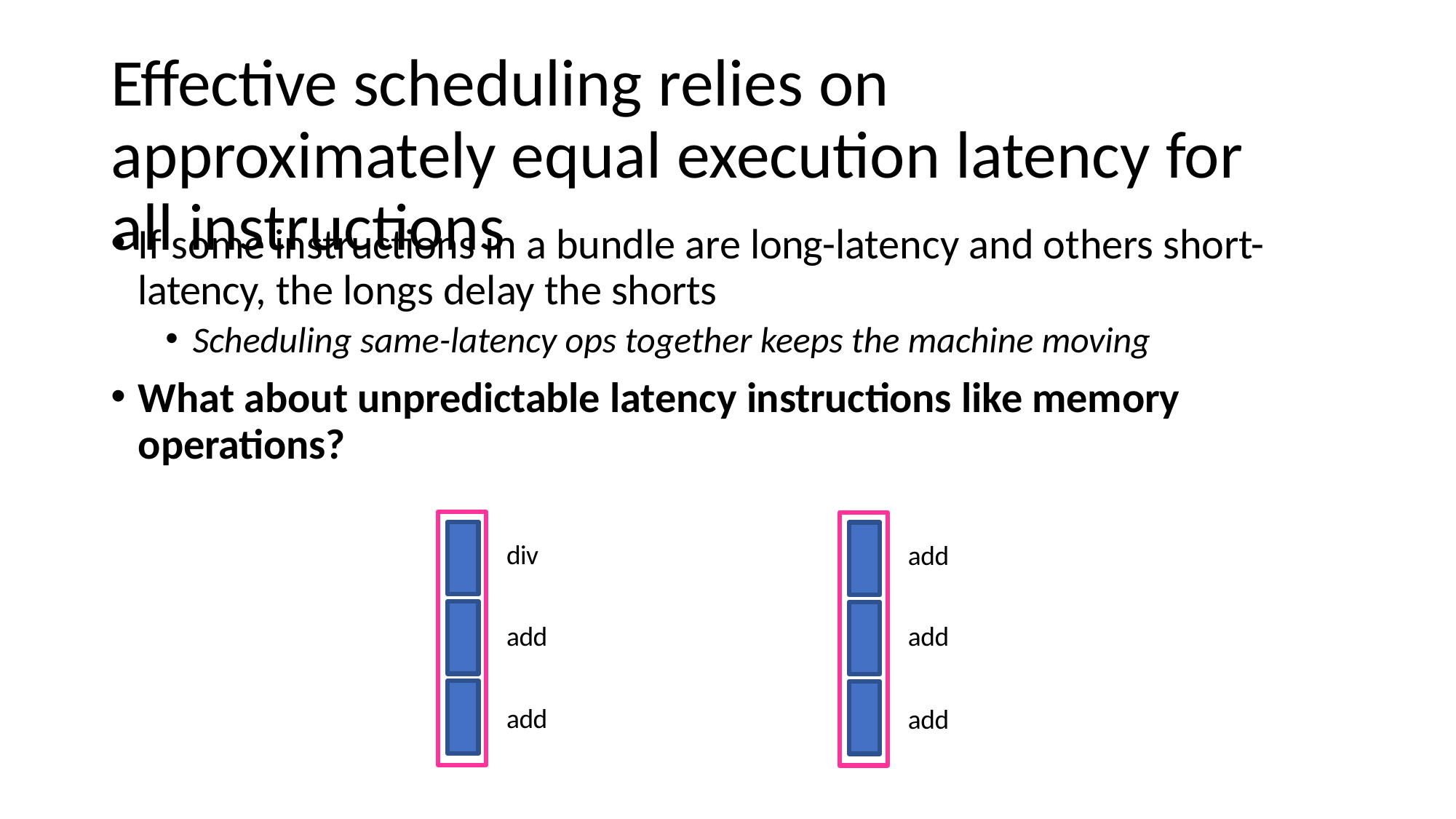

# Effective scheduling relies on approximately equal execution latency for all instructions
If some instructions in a bundle are long-latency and others short- latency, the longs delay the shorts
Scheduling same-latency ops together keeps the machine moving
What about unpredictable latency instructions like memory operations?

div
add
add
add
add
add